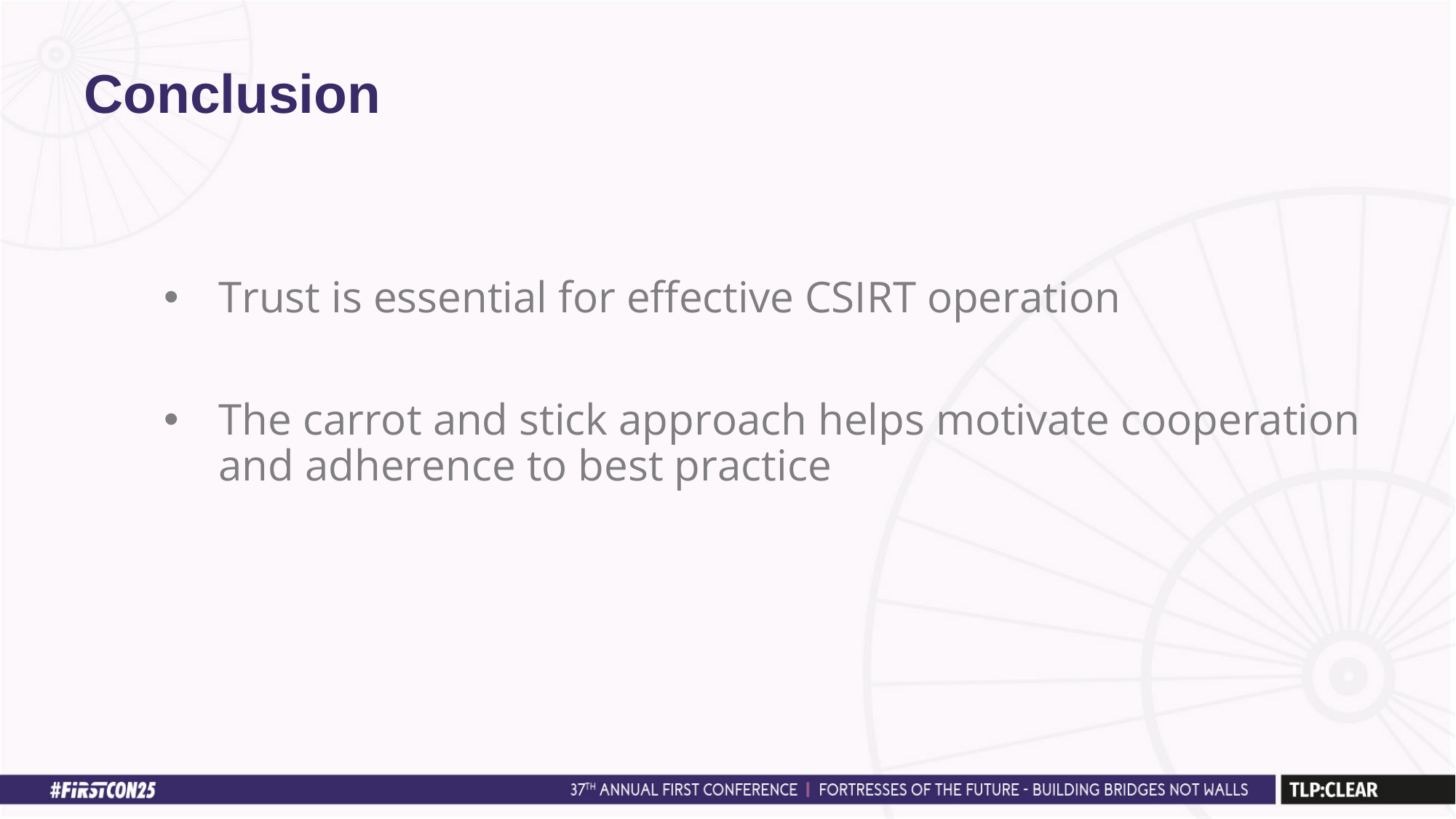

# Conclusion

Trust is essential for effective CSIRT operation

The carrot and stick approach helps motivate cooperation and adherence to best practice